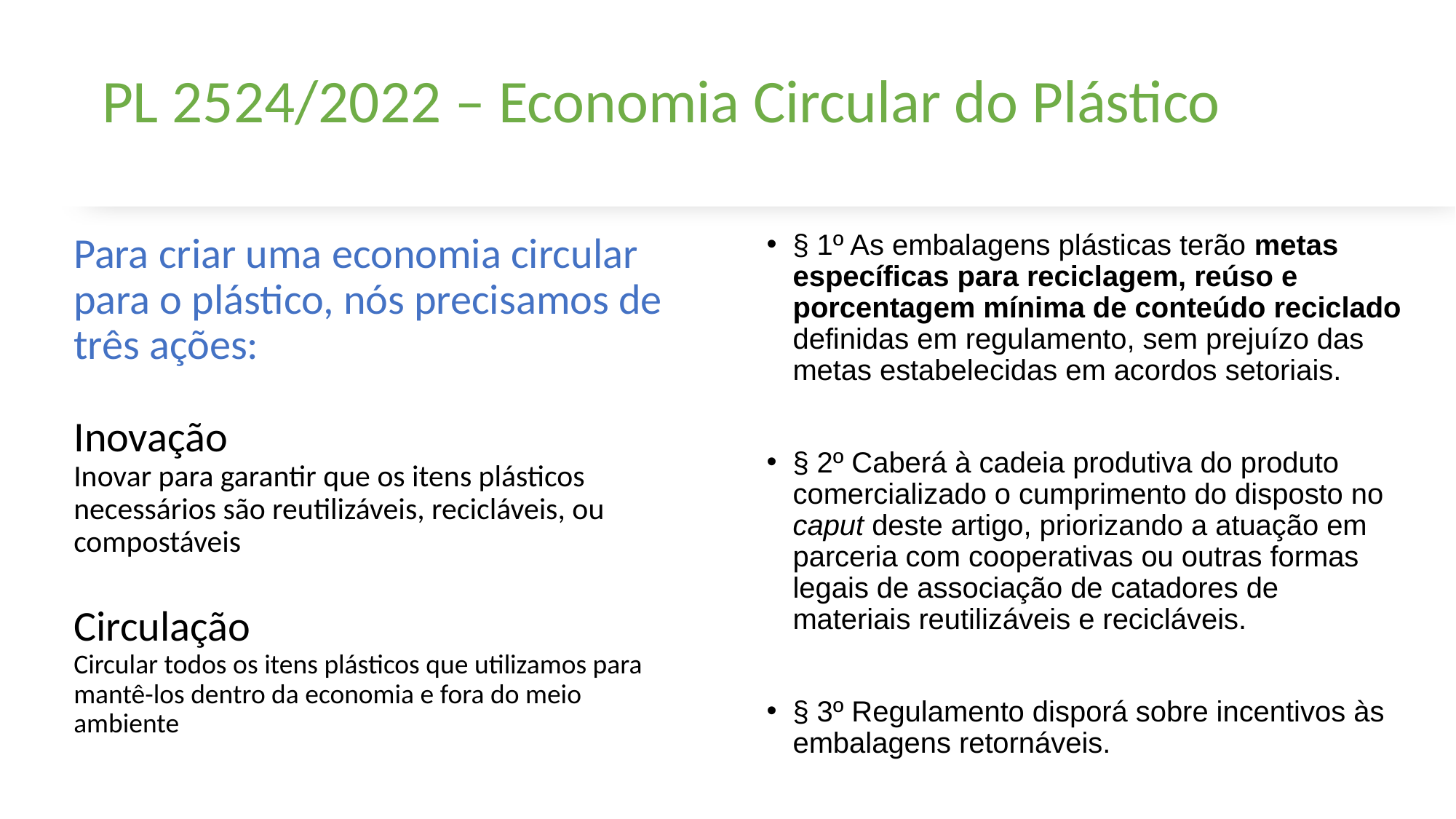

# PL 2524/2022 – Economia Circular do Plástico
§ 1º As embalagens plásticas terão metas específicas para reciclagem, reúso e porcentagem mínima de conteúdo reciclado definidas em regulamento, sem prejuízo das metas estabelecidas em acordos setoriais.

§ 2º Caberá à cadeia produtiva do produto comercializado o cumprimento do disposto no caput deste artigo, priorizando a atuação em parceria com cooperativas ou outras formas legais de associação de catadores de materiais reutilizáveis e recicláveis.

§ 3º Regulamento disporá sobre incentivos às embalagens retornáveis.
Para criar uma economia circular para o plástico, nós precisamos de três ações:
Inovação
Inovar para garantir que os itens plásticos necessários são reutilizáveis, recicláveis, ou compostáveis
Circulação
Circular todos os itens plásticos que utilizamos para mantê-los dentro da economia e fora do meio ambiente